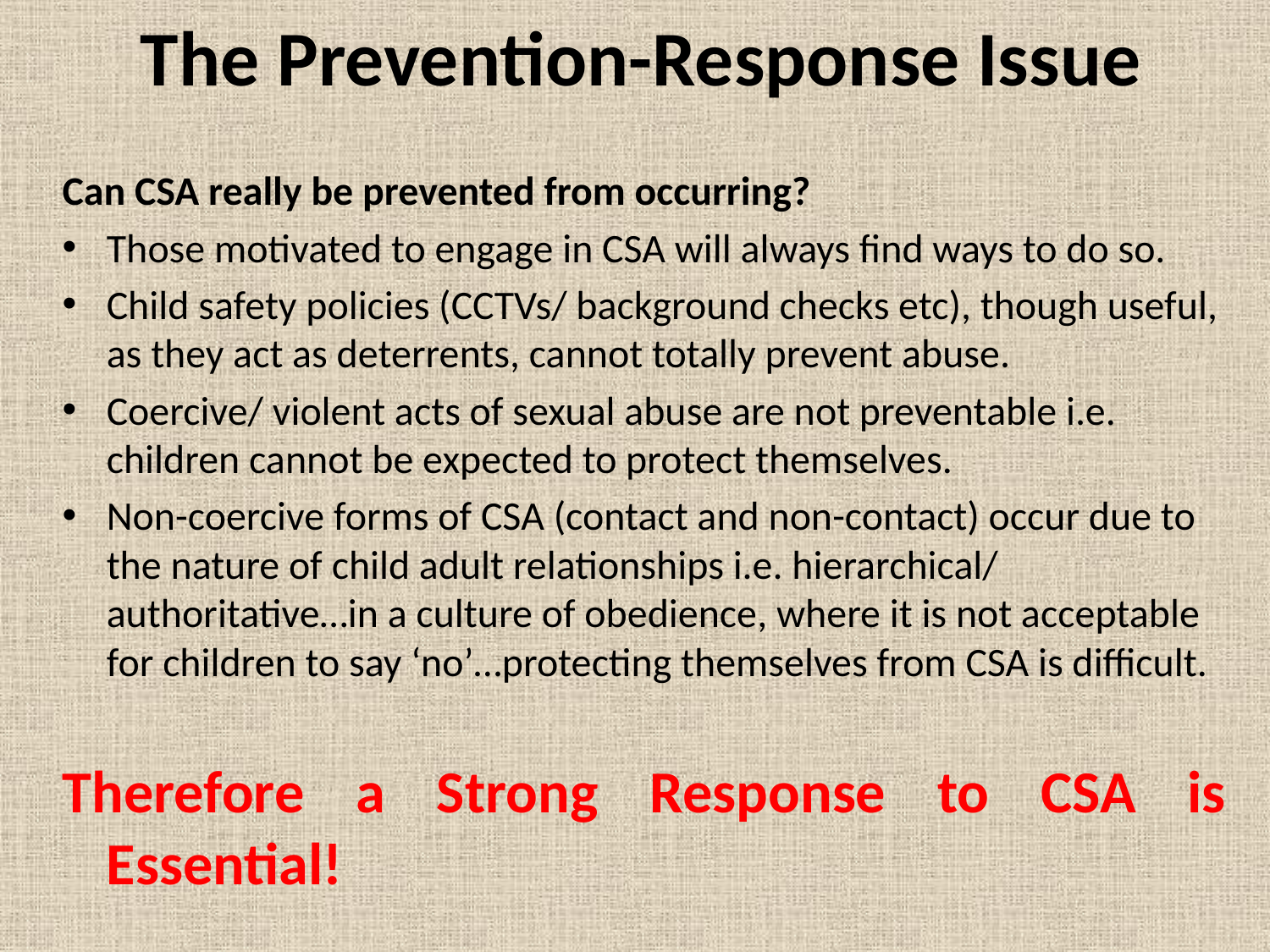

# The Prevention-Response Issue
Can CSA really be prevented from occurring?
Those motivated to engage in CSA will always find ways to do so.
Child safety policies (CCTVs/ background checks etc), though useful, as they act as deterrents, cannot totally prevent abuse.
Coercive/ violent acts of sexual abuse are not preventable i.e. children cannot be expected to protect themselves.
Non-coercive forms of CSA (contact and non-contact) occur due to the nature of child adult relationships i.e. hierarchical/ authoritative…in a culture of obedience, where it is not acceptable for children to say ‘no’…protecting themselves from CSA is difficult.

Therefore a Strong Response to CSA is Essential!